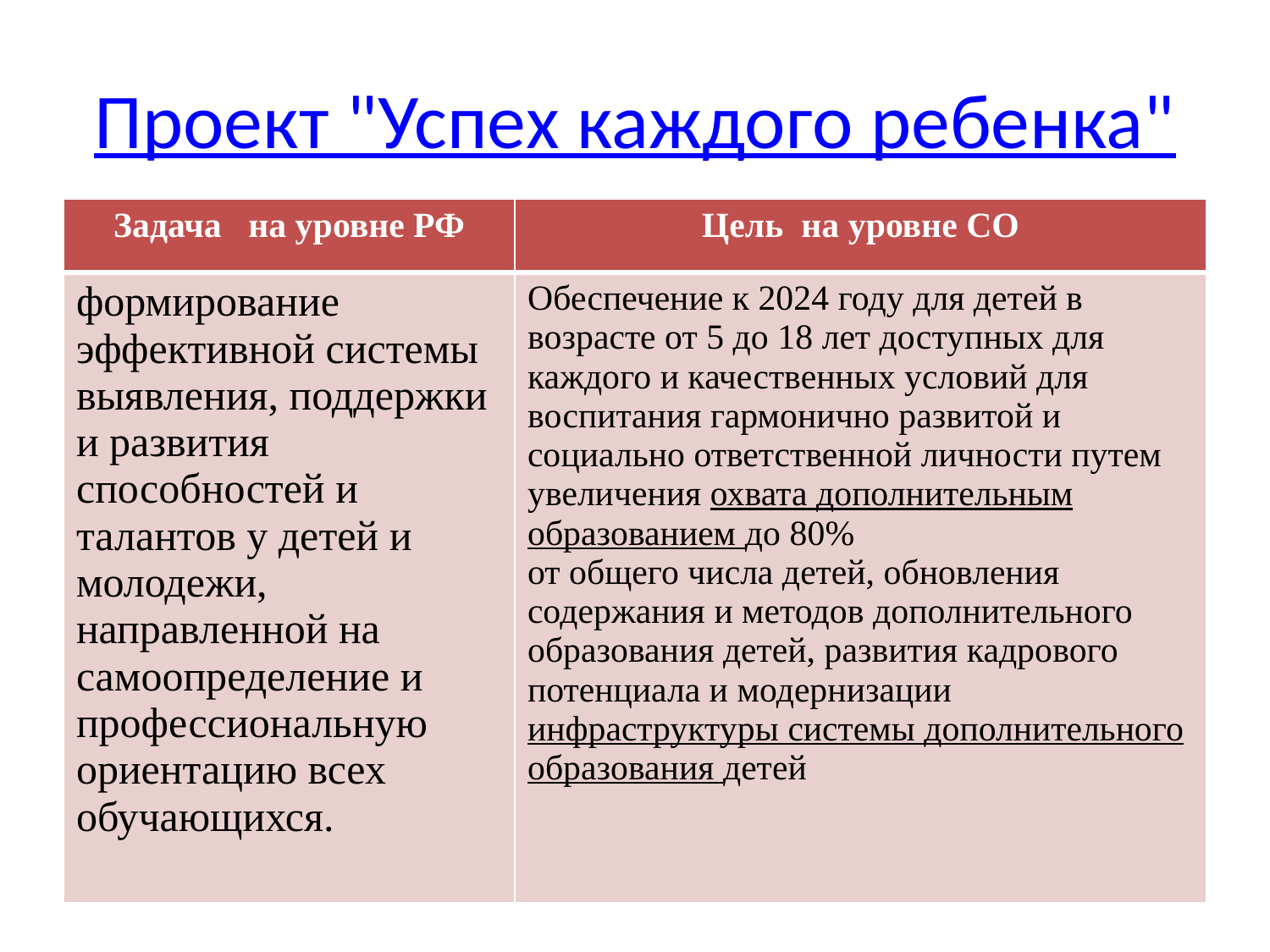

# Проект "Успех каждого ребенка"
| Задача на уровне РФ | Цель на уровне СО |
| --- | --- |
| формирование эффективной системы выявления, поддержки и развития способностей и талантов у детей и молодежи, направленной на самоопределение и профессиональную ориентацию всех обучающихся. | Обеспечение к 2024 году для детей в возрасте от 5 до 18 лет доступных для каждого и качественных условий для воспитания гармонично развитой и социально ответственной личности путем увеличения охвата дополнительным образованием до 80% от общего числа детей, обновления содержания и методов дополнительного образования детей, развития кадрового потенциала и модернизации инфраструктуры системы дополнительного образования детей |